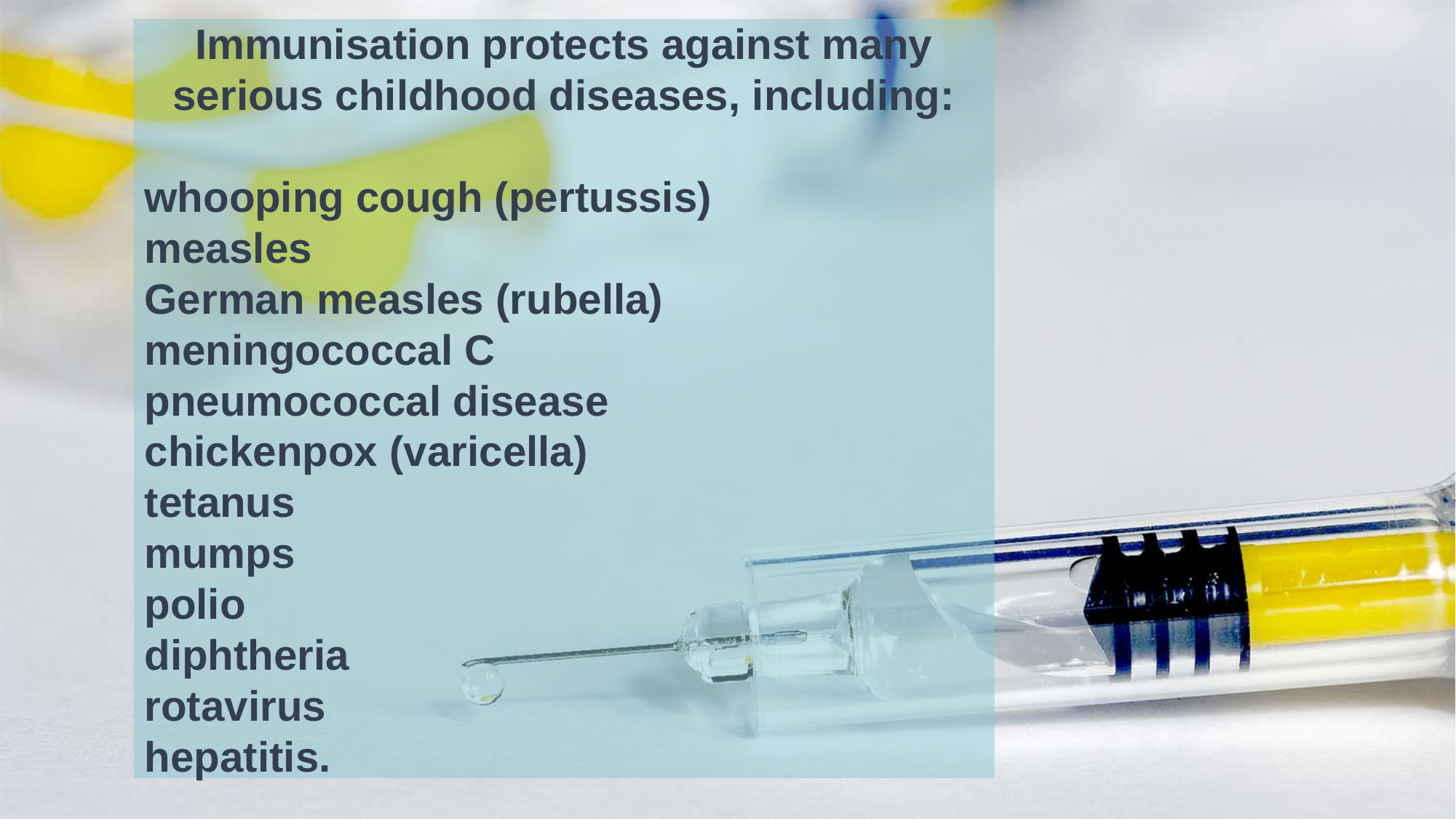

Immunisation protects against many serious childhood diseases, including:

whooping cough (pertussis)
measles
German measles (rubella)
meningococcal C
pneumococcal disease
chickenpox (varicella)
tetanus
mumps
polio
diphtheria
rotavirus
hepatitis.